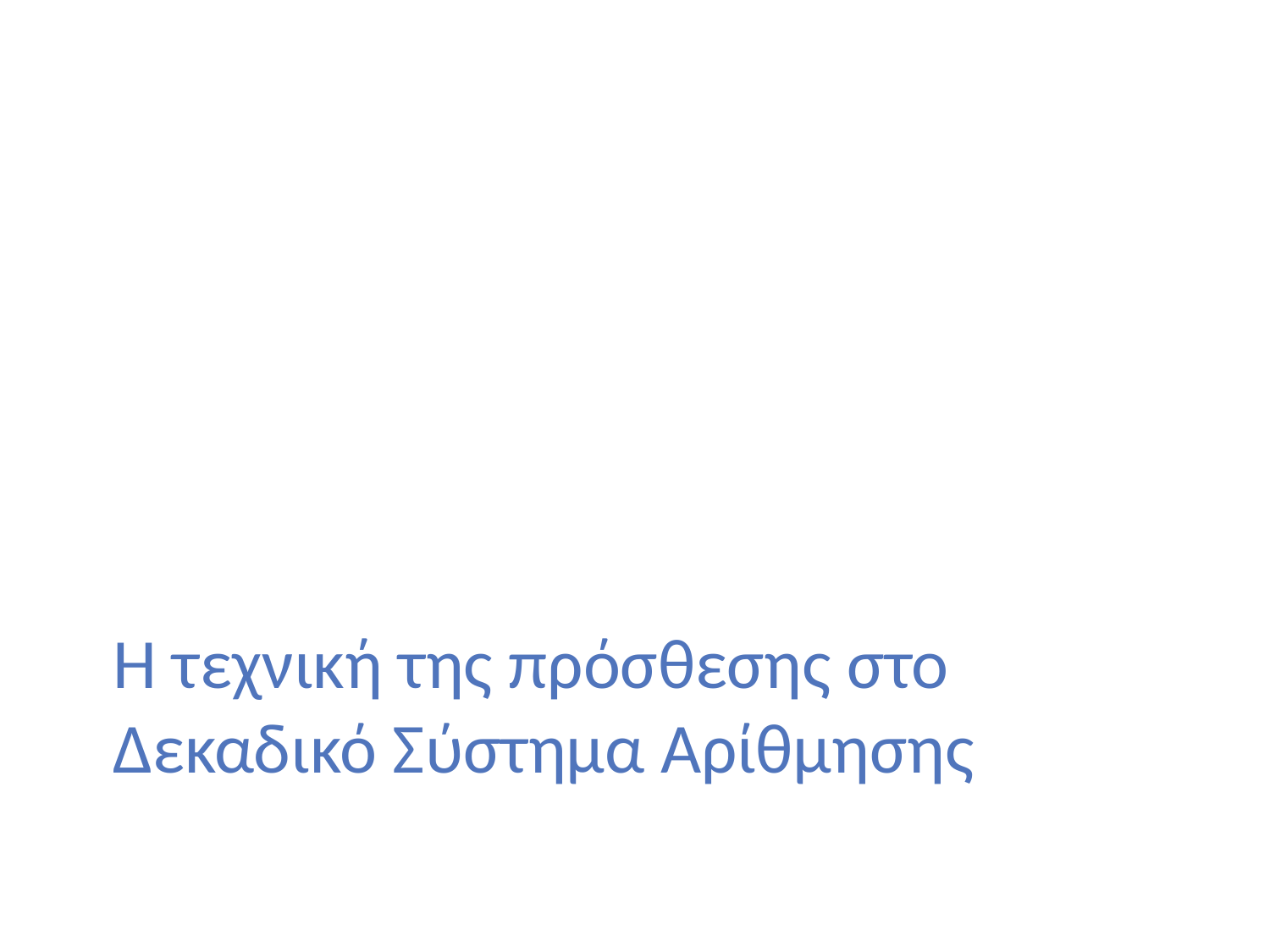

# Η τεχνική της πρόσθεσης στο Δεκαδικό Σύστημα Αρίθμησης